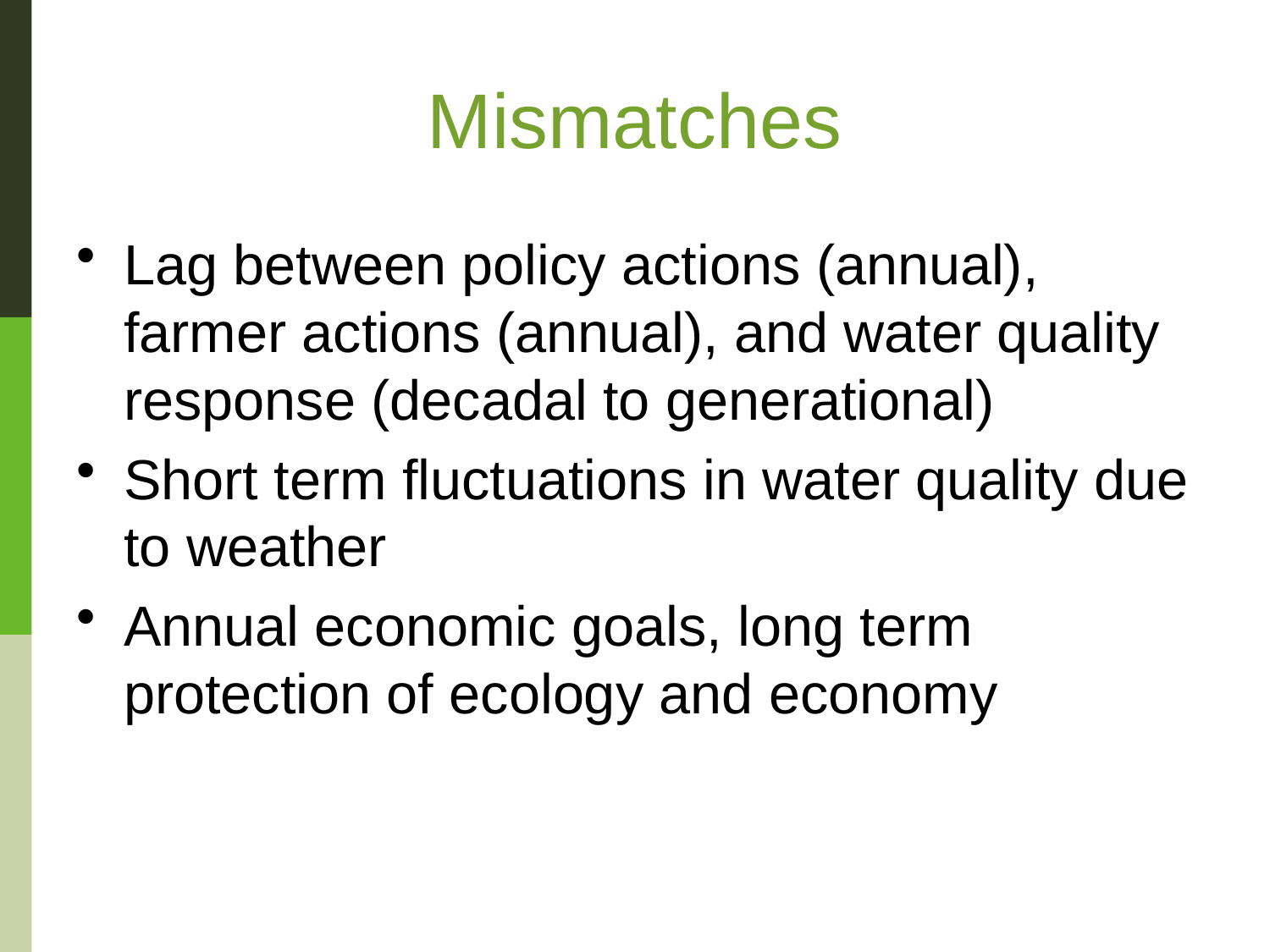

# Mismatches
Lag between policy actions (annual), farmer actions (annual), and water quality response (decadal to generational)
Short term fluctuations in water quality due to weather
Annual economic goals, long term protection of ecology and economy